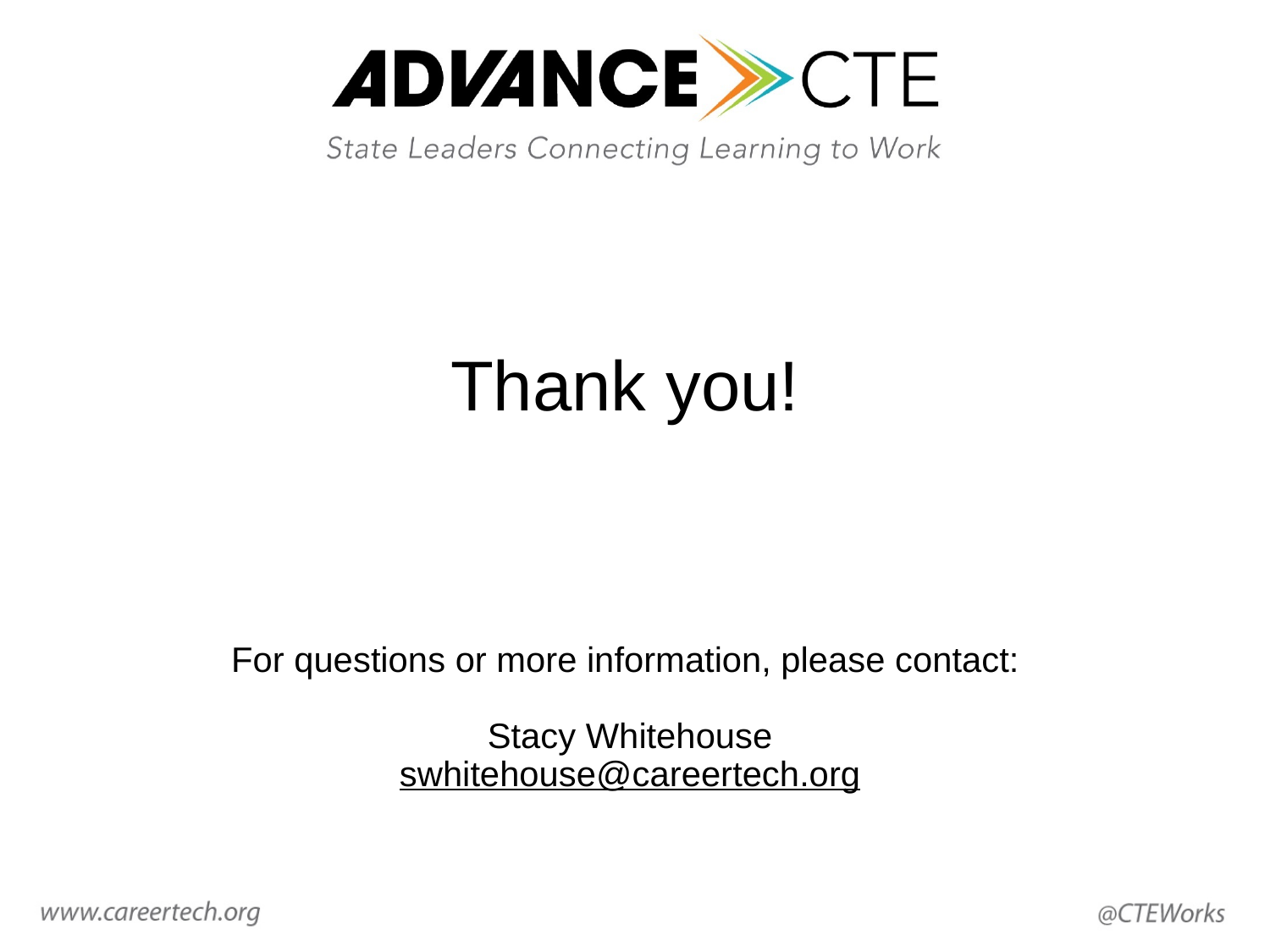

# Thank you!
For questions or more information, please contact:

Stacy Whitehouse
swhitehouse@careertech.org